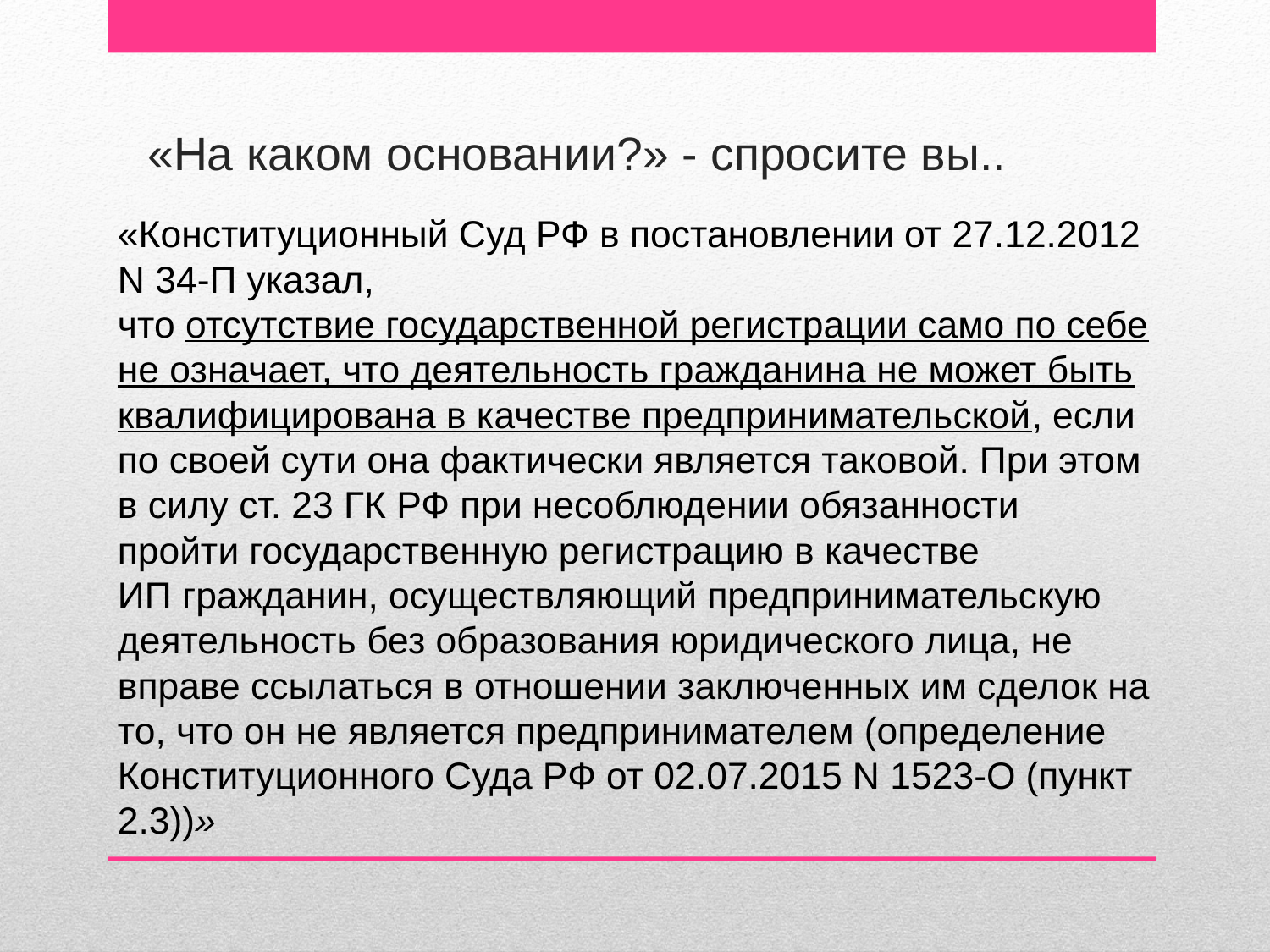

«На каком основании?» - спросите вы..
«Конституционный Суд РФ в постановлении от 27.12.2012 N 34-П указал, что отсутствие государственной регистрации само по себе не означает, что деятельность гражданина не может быть квалифицирована в качестве предпринимательской, если по своей сути она фактически является таковой. При этом в силу ст. 23 ГК РФ при несоблюдении обязанности пройти государственную регистрацию в качестве ИП гражданин, осуществляющий предпринимательскую деятельность без образования юридического лица, не вправе ссылаться в отношении заключенных им сделок на то, что он не является предпринимателем (определение Конституционного Суда РФ от 02.07.2015 N 1523-О (пункт 2.3))»